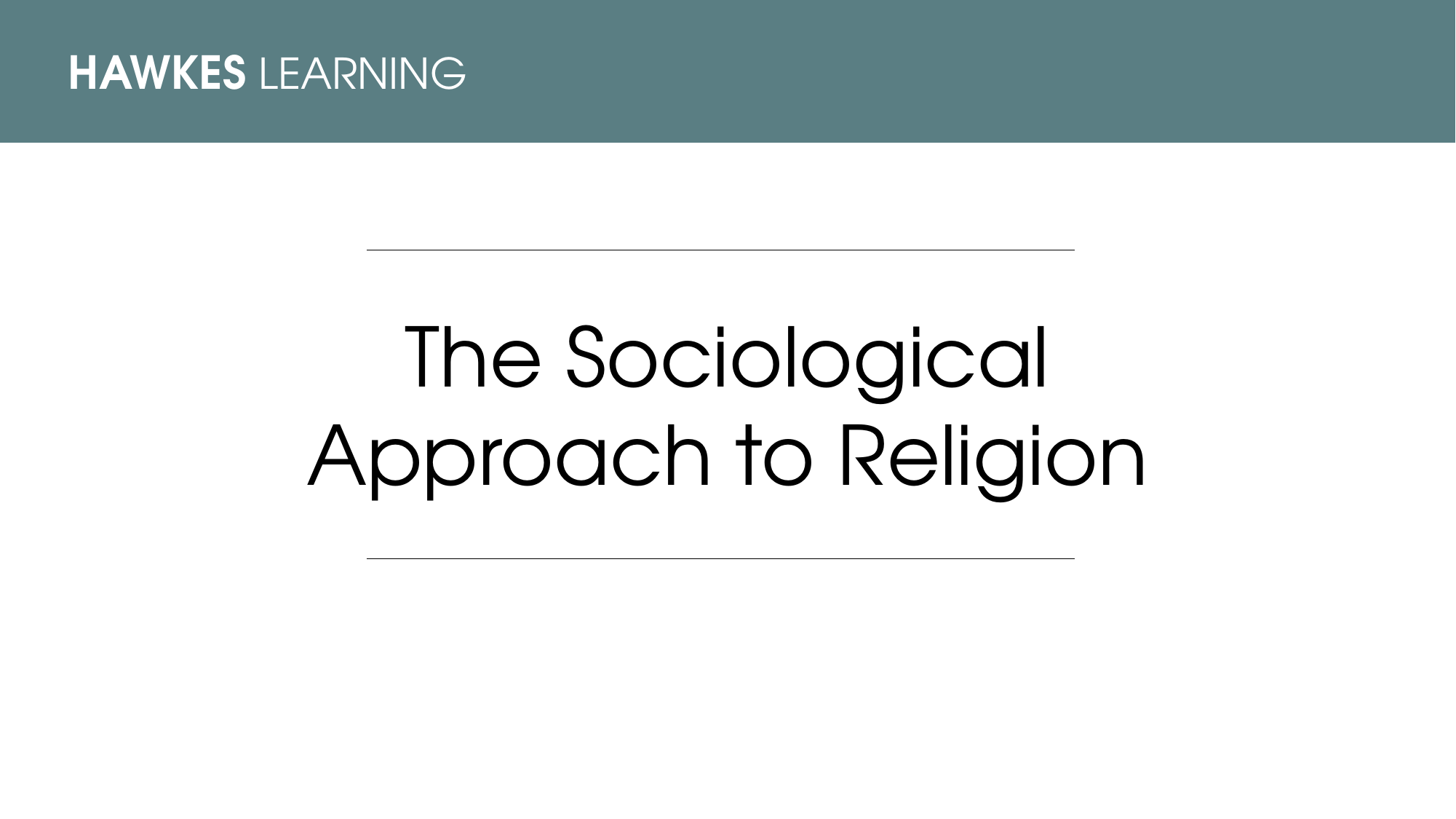

HAWKES LEARNING
The Sociological Approach to Religion